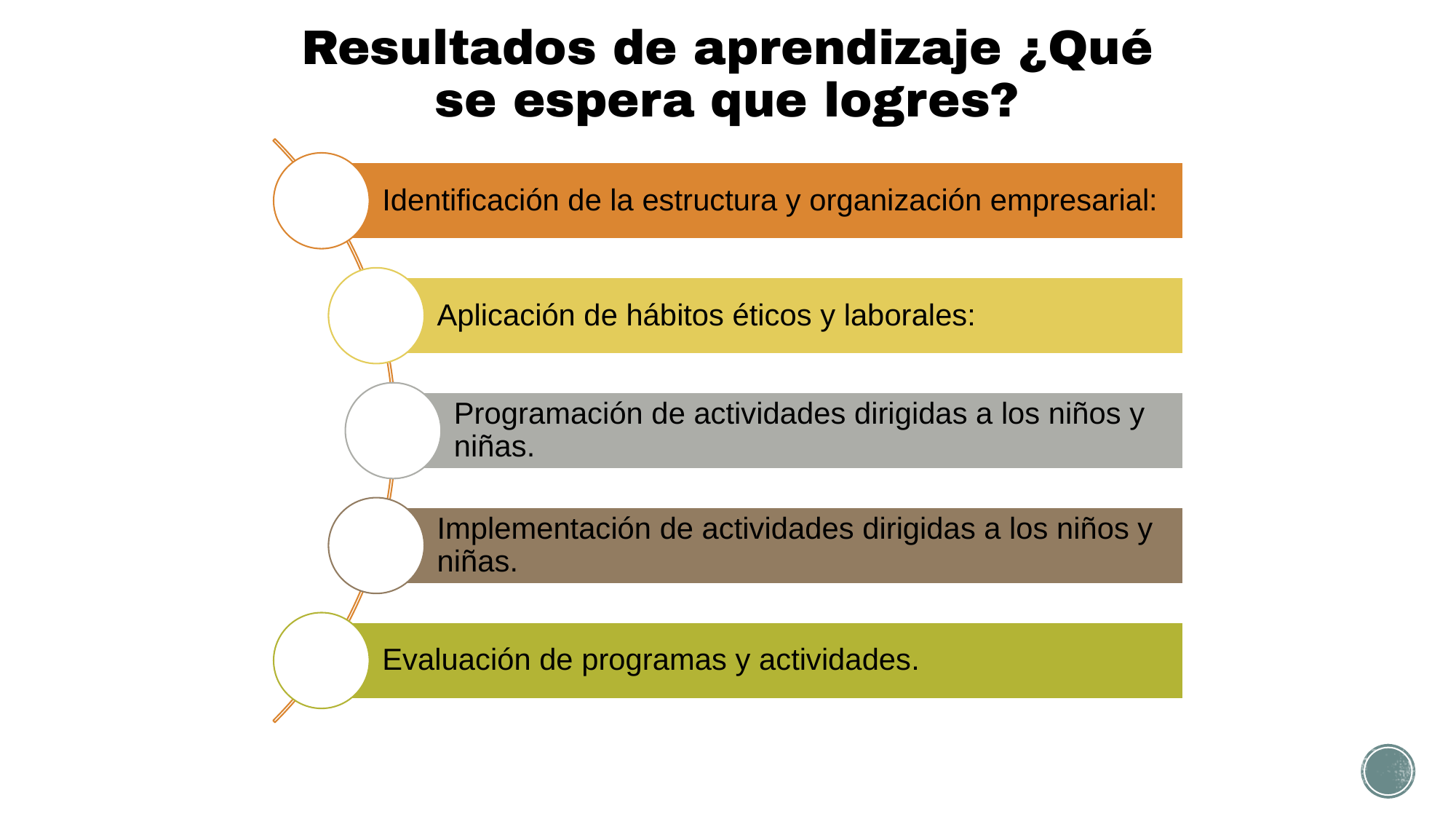

# Resultados de aprendizaje ¿Qué se espera que logres?
Identificación de la estructura y organización empresarial:
Aplicación de hábitos éticos y laborales:
Programación de actividades dirigidas a los niños y niñas.
Implementación de actividades dirigidas a los niños y niñas.
Evaluación de programas y actividades.